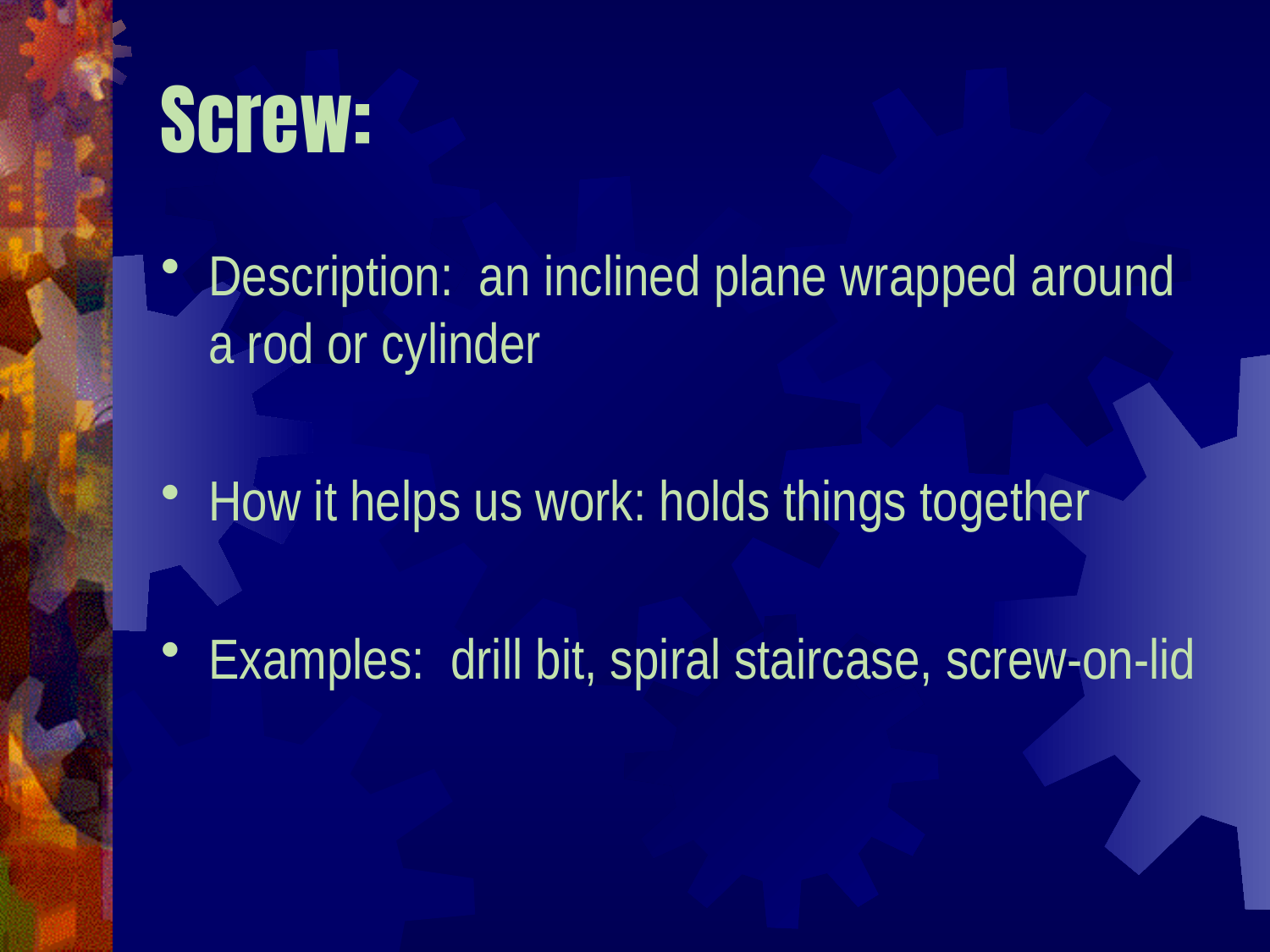

# Screw:
Description:  an inclined plane wrapped around a rod or cylinder

How it helps us work: holds things together

Examples:  drill bit, spiral staircase, screw-on-lid